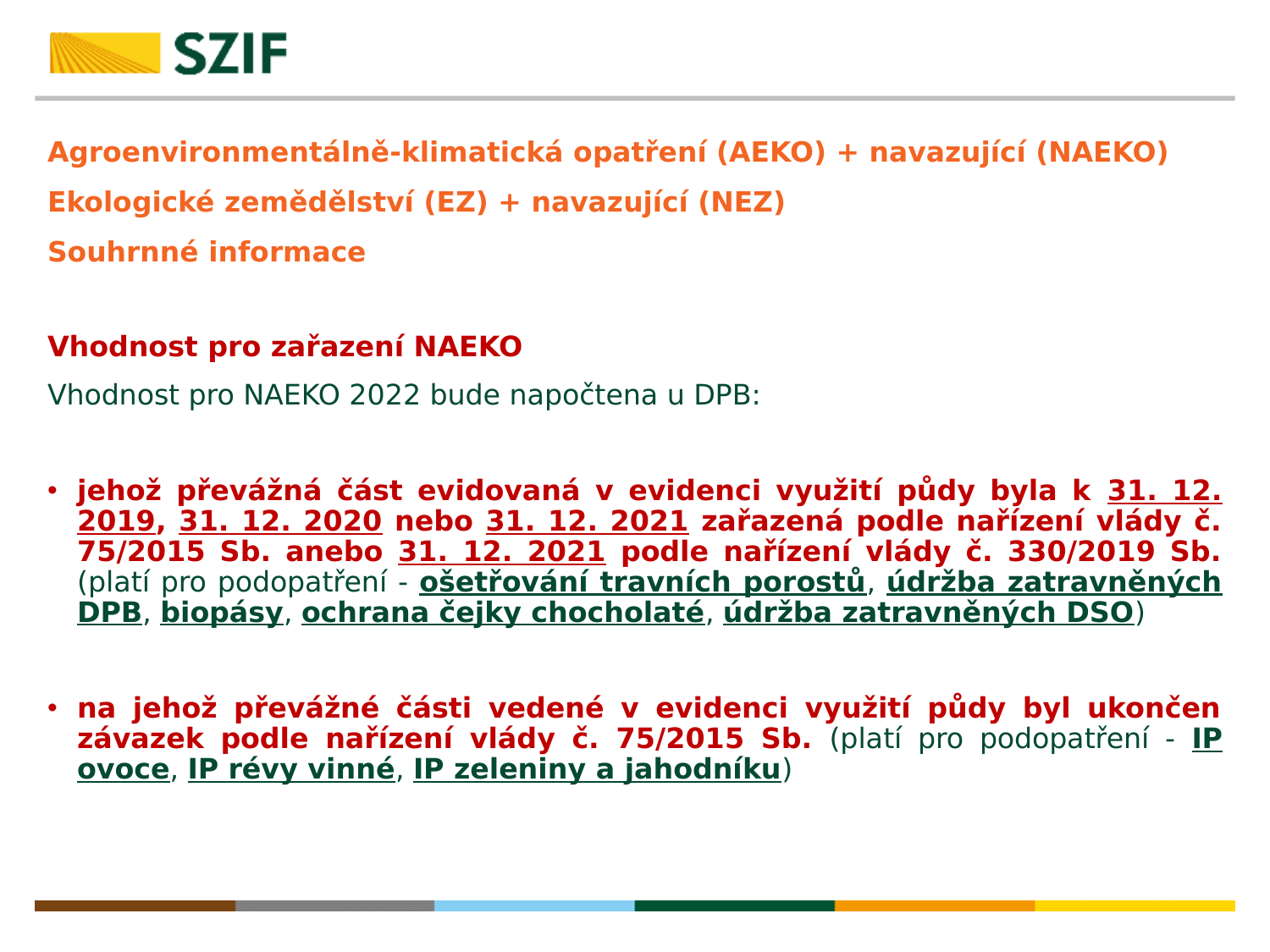

# Agroenvironmentálně-klimatická opatření (AEKO) + navazující (NAEKO) Ekologické zemědělství (EZ) + navazující (NEZ) Souhrnné informace
Vhodnost pro zařazení NAEKO
Vhodnost pro NAEKO 2022 bude napočtena u DPB:

jehož převážná část evidovaná v evidenci využití půdy byla k 31. 12. 2019, 31. 12. 2020 nebo 31. 12. 2021 zařazená podle nařízení vlády č. 75/2015 Sb. anebo 31. 12. 2021 podle nařízení vlády č. 330/2019 Sb. (platí pro podopatření - ošetřování travních porostů, údržba zatravněných DPB, biopásy, ochrana čejky chocholaté, údržba zatravněných DSO)

na jehož převážné části vedené v evidenci využití půdy byl ukončen závazek podle nařízení vlády č. 75/2015 Sb. (platí pro podopatření - IP ovoce, IP révy vinné, IP zeleniny a jahodníku)